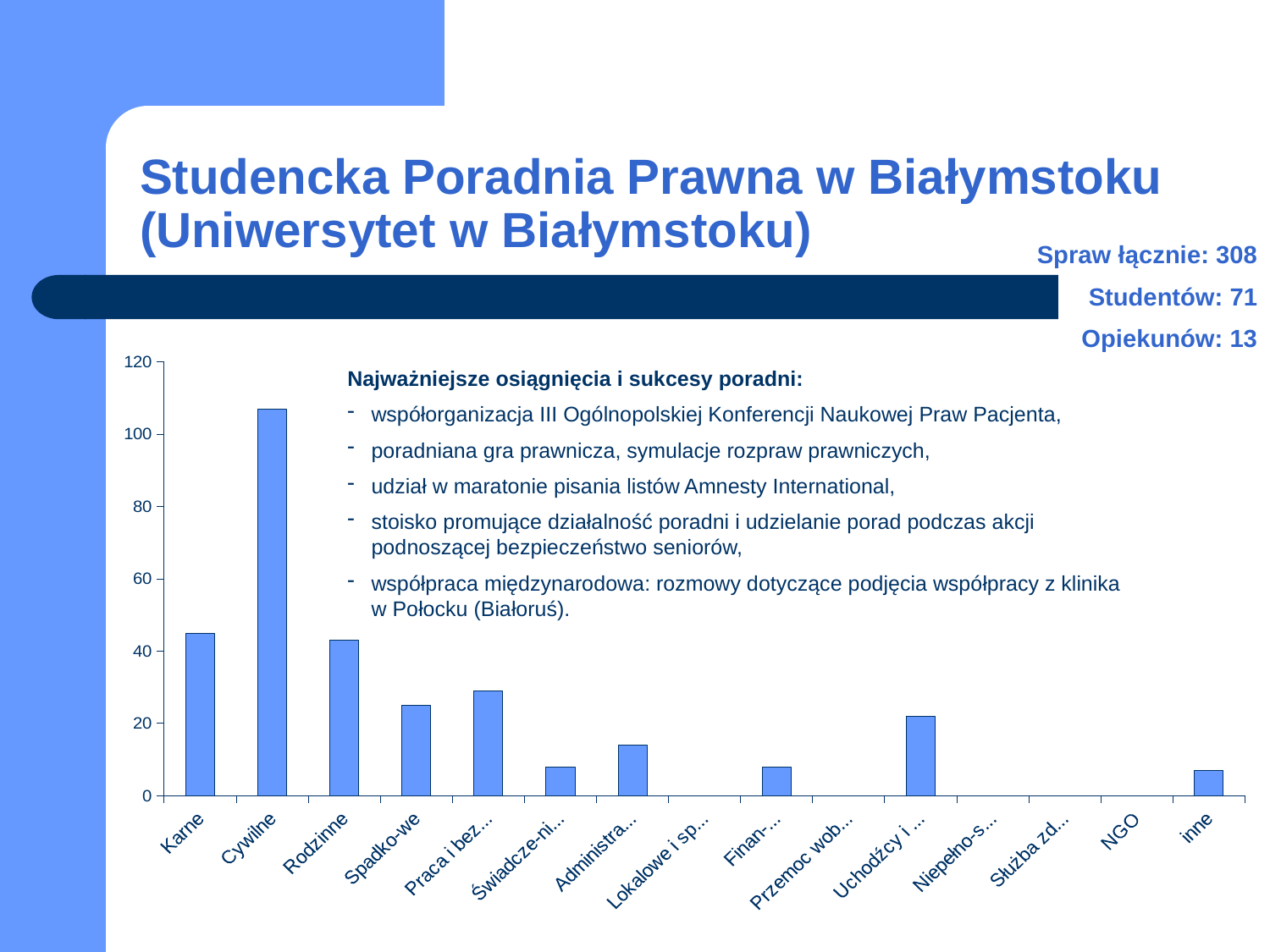

# Studencka Poradnia Prawna w Białymstoku (Uniwersytet w Białymstoku)
Spraw łącznie: 308
Studentów: 71
Opiekunów: 13

### Chart

| Category | 128 |
|---|---|
| Karne | 45.0 |
| Cywilne | 107.0 |
| Rodzinne | 43.0 |
| Spadko-we | 25.0 |
| Praca i bezro-bocie | 29.0 |
| Świadcze-nia społeczne | 8.0 |
| Administra-cyjne | 14.0 |
| Lokalowe i spół-dzielcze | 0.0 |
| Finan-sowe | 8.0 |
| Przemoc wobec kobiet | 0.0 |
| Uchodźcy i cudzo-ziemcy | 22.0 |
| Niepełno-sprawni | 0.0 |
| Służba zdrowia | 0.0 |
| NGO | 0.0 |
| inne | 7.0 |
Najważniejsze osiągnięcia i sukcesy poradni:
współorganizacja III Ogólnopolskiej Konferencji Naukowej Praw Pacjenta,
poradniana gra prawnicza, symulacje rozpraw prawniczych,
udział w maratonie pisania listów Amnesty International,
stoisko promujące działalność poradni i udzielanie porad podczas akcji podnoszącej bezpieczeństwo seniorów,
współpraca międzynarodowa: rozmowy dotyczące podjęcia współpracy z klinika w Połocku (Białoruś).